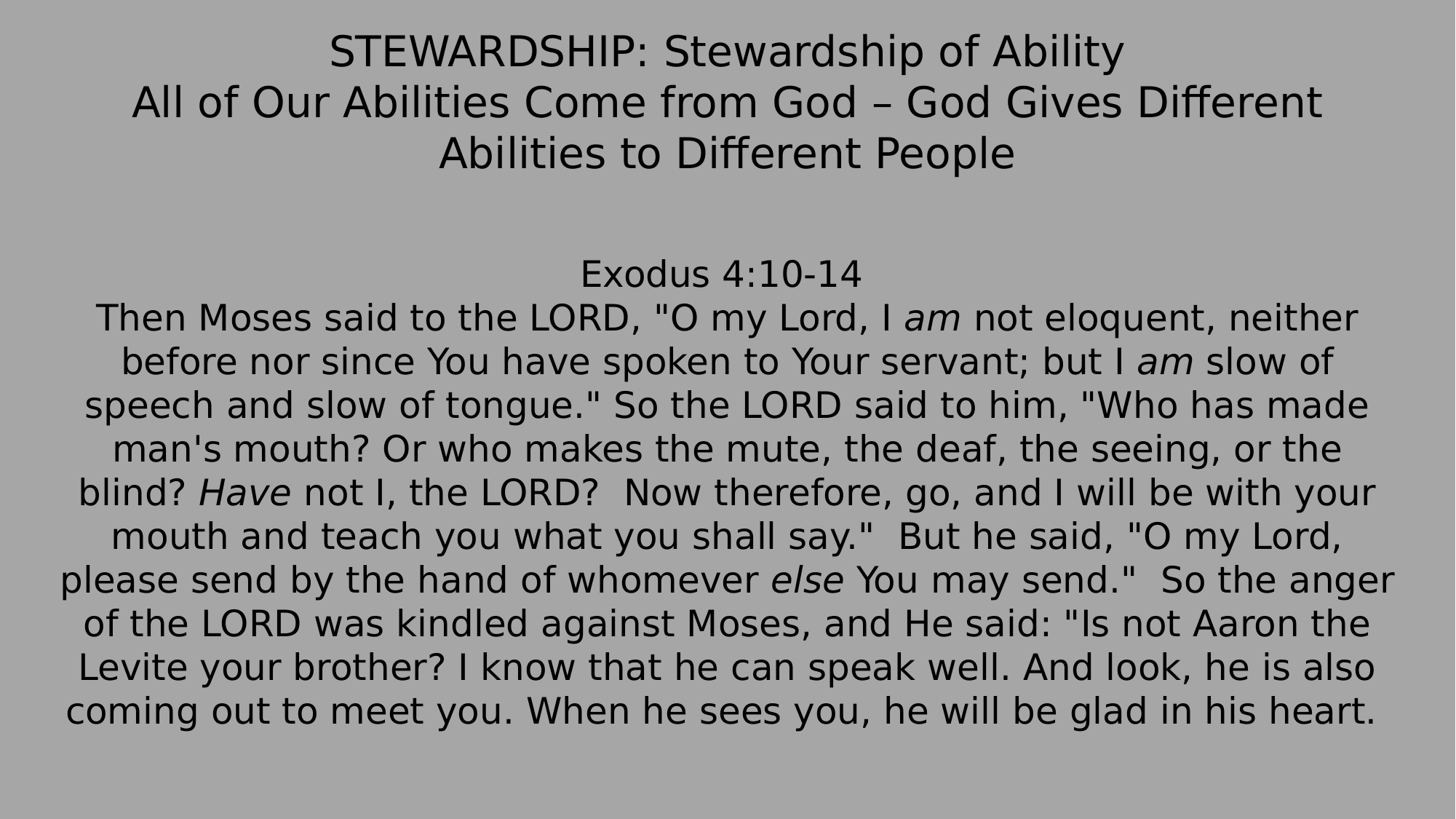

STEWARDSHIP: Stewardship of Ability
All of Our Abilities Come from God – God Gives Different Abilities to Different People
Exodus 4:10-14
Then Moses said to the LORD, "O my Lord, I am not eloquent, neither before nor since You have spoken to Your servant; but I am slow of speech and slow of tongue." So the LORD said to him, "Who has made man's mouth? Or who makes the mute, the deaf, the seeing, or the blind? Have not I, the LORD?  Now therefore, go, and I will be with your mouth and teach you what you shall say."  But he said, "O my Lord, please send by the hand of whomever else You may send."  So the anger of the LORD was kindled against Moses, and He said: "Is not Aaron the Levite your brother? I know that he can speak well. And look, he is also coming out to meet you. When he sees you, he will be glad in his heart.